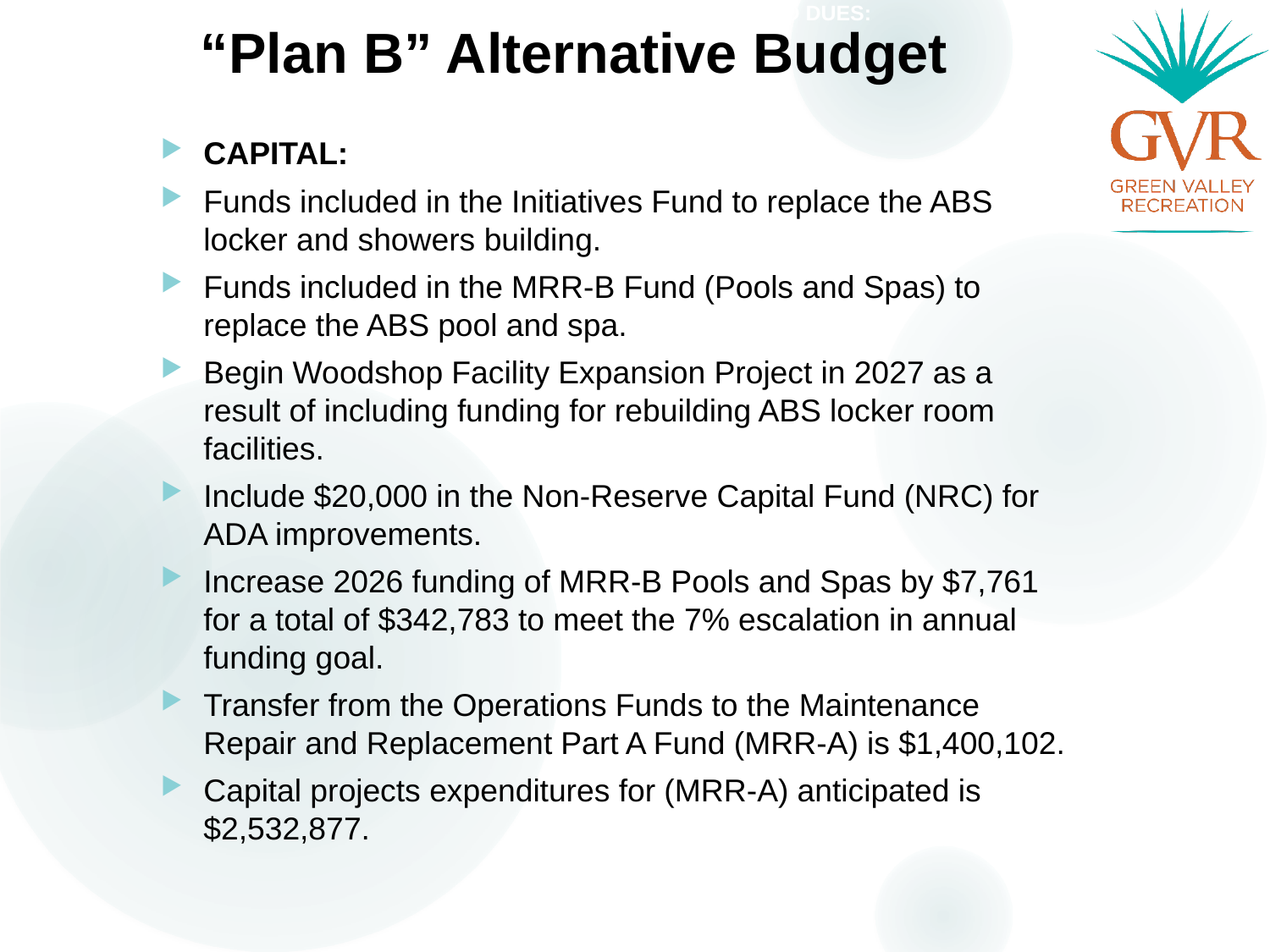

THREE YEAR FORECAST ANTICIPATED DUES:

# “Plan B” Alternative Budget
CAPITAL:
Funds included in the Initiatives Fund to replace the ABS locker and showers building.
Funds included in the MRR-B Fund (Pools and Spas) to replace the ABS pool and spa.
Begin Woodshop Facility Expansion Project in 2027 as a result of including funding for rebuilding ABS locker room facilities.
Include $20,000 in the Non-Reserve Capital Fund (NRC) for ADA improvements.
Increase 2026 funding of MRR-B Pools and Spas by $7,761 for a total of $342,783 to meet the 7% escalation in annual funding goal.
Transfer from the Operations Funds to the Maintenance Repair and Replacement Part A Fund (MRR-A) is $1,400,102.
Capital projects expenditures for (MRR-A) anticipated is $2,532,877.